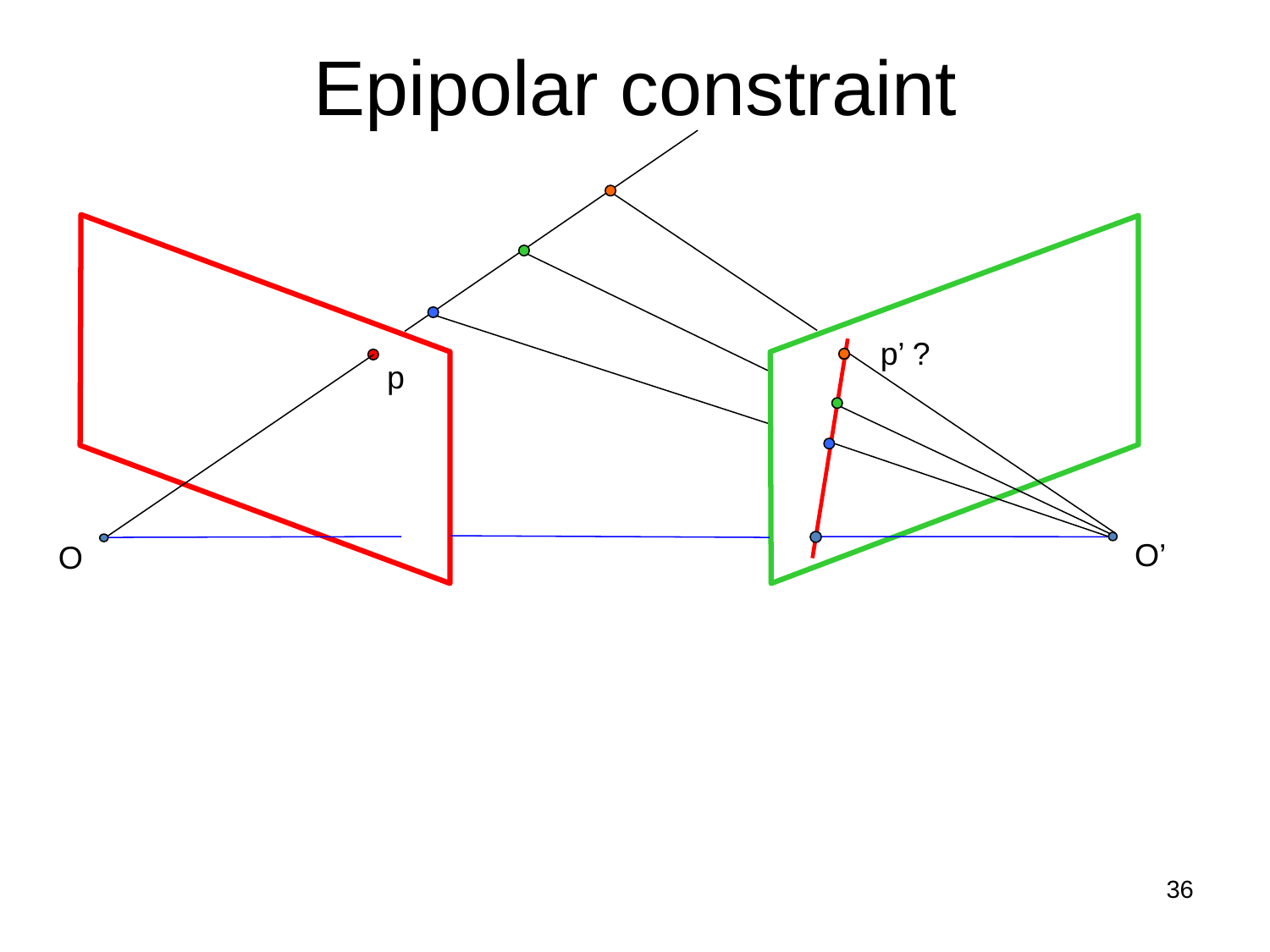

Epipolar constraint

p’ ?

p
O’

O

36